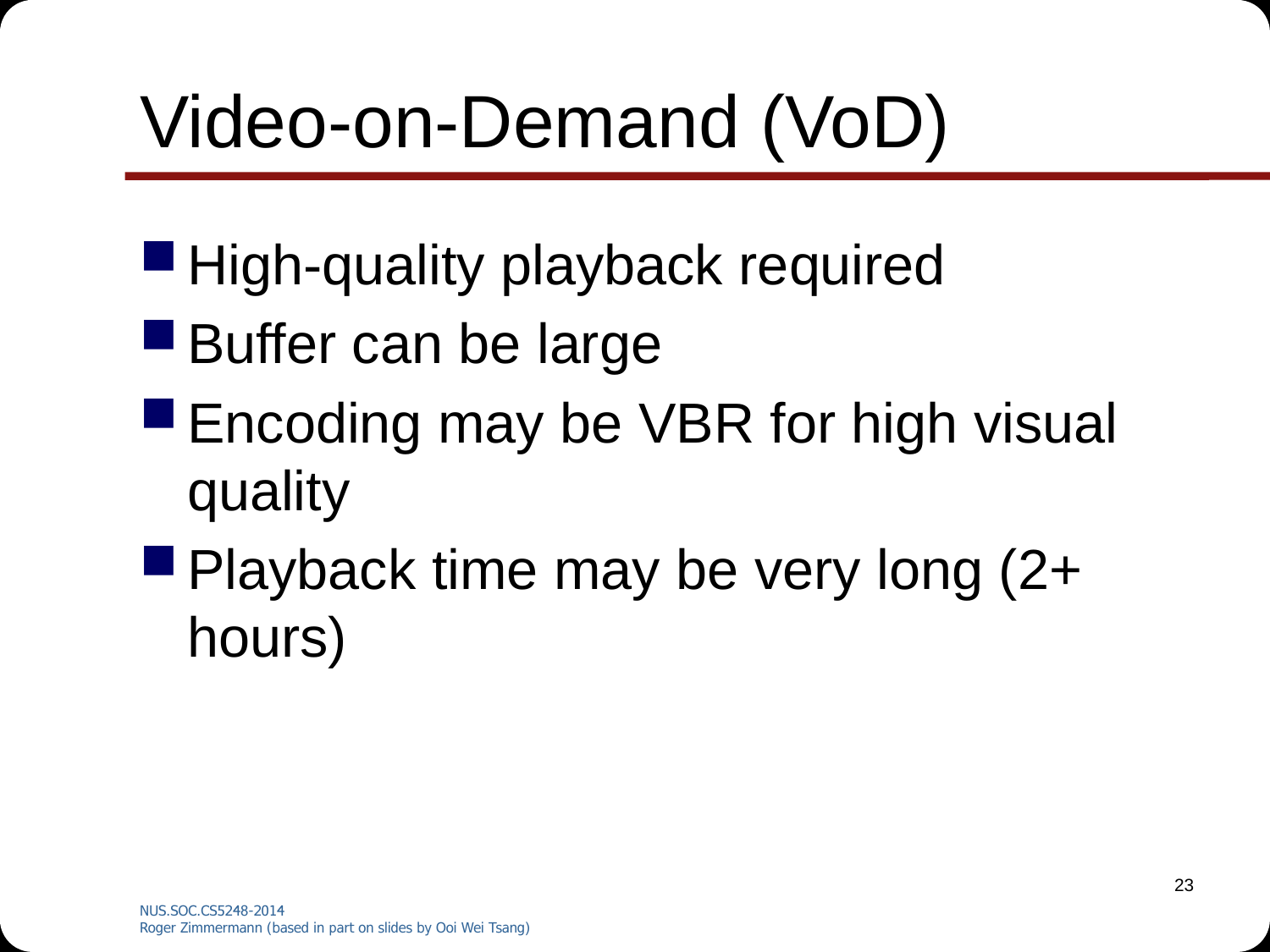

# Video-on-Demand (VoD)
High-quality playback required
Buffer can be large
Encoding may be VBR for high visual quality
Playback time may be very long (2+ hours)

23
NUS.SOC.CS5248-2014
Roger Zimmermann (based in part on slides by Ooi Wei Tsang)